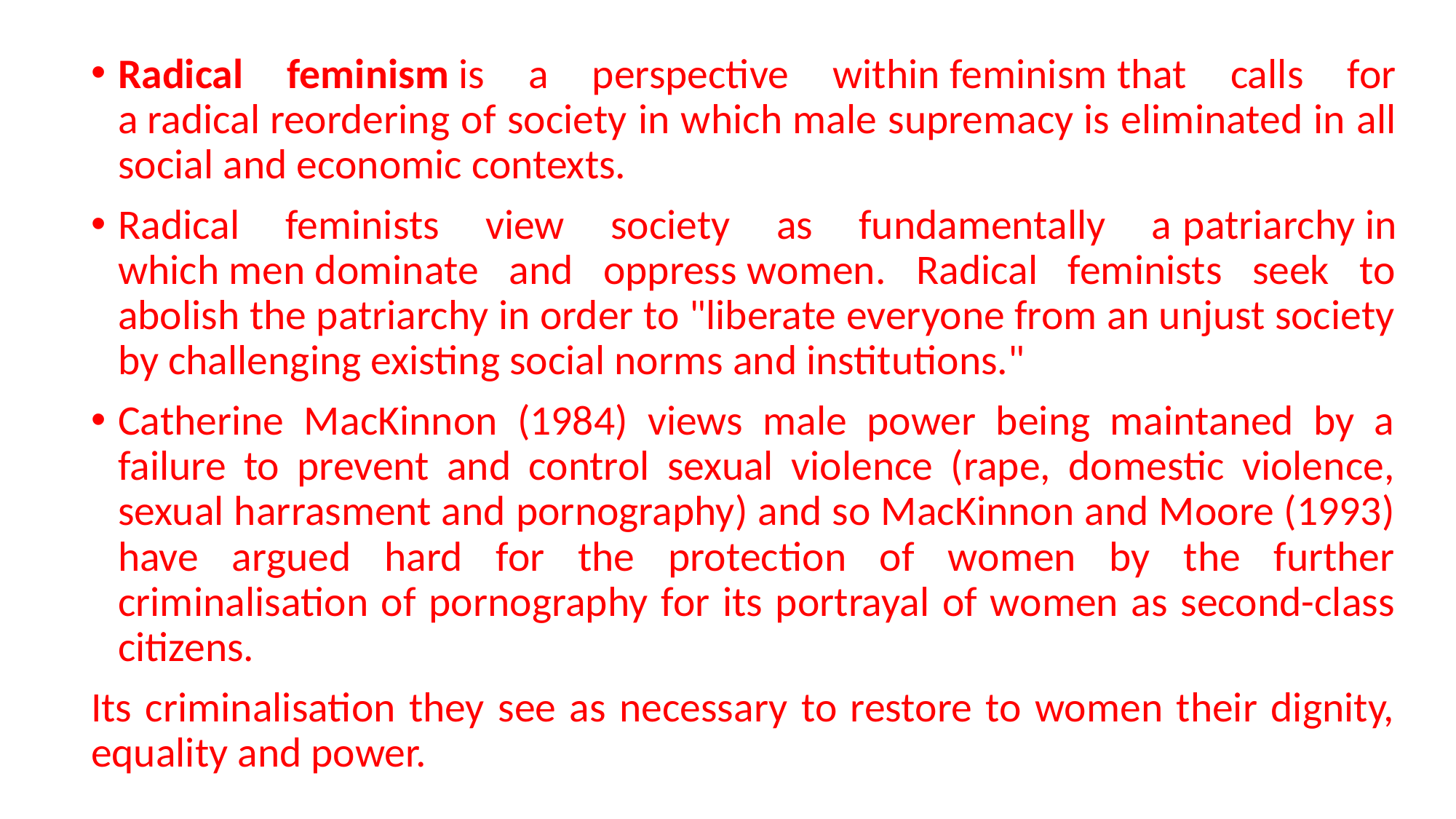

Radical feminism is a perspective within feminism that calls for a radical reordering of society in which male supremacy is eliminated in all social and economic contexts.
Radical feminists view society as fundamentally a patriarchy in which men dominate and oppress women. Radical feminists seek to abolish the patriarchy in order to "liberate everyone from an unjust society by challenging existing social norms and institutions."
Catherine MacKinnon (1984) views male power being maintaned by a failure to prevent and control sexual violence (rape, domestic violence, sexual harrasment and pornography) and so MacKinnon and Moore (1993) have argued hard for the protection of women by the further criminalisation of pornography for its portrayal of women as second-class citizens.
Its criminalisation they see as necessary to restore to women their dignity, equality and power.